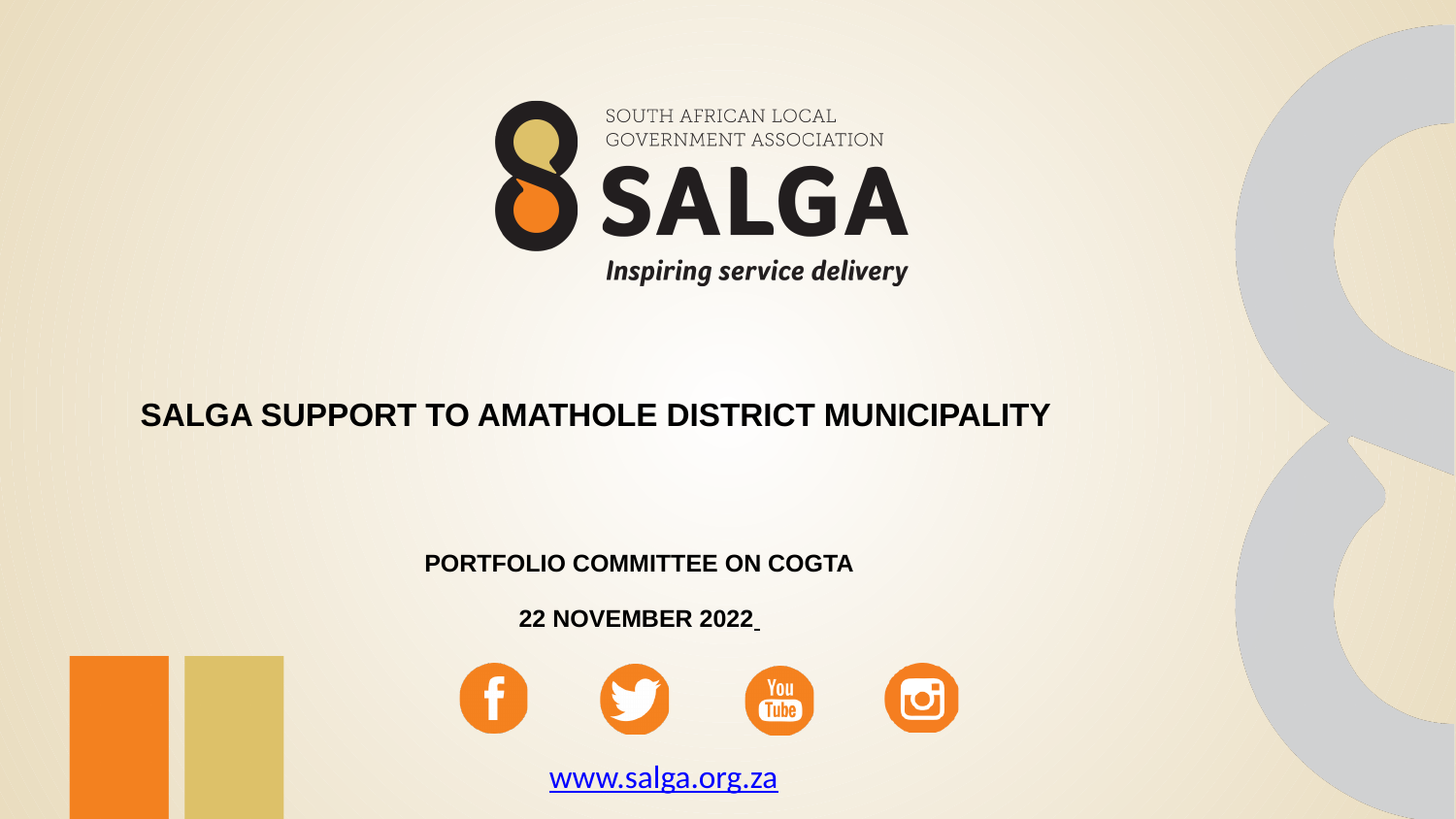

# SALGA SUPPORT TO AMATHOLE DISTRICT MUNICIPALITY
PORTFOLIO COMMITTEE ON COGTA
22 NOVEMBER 2022